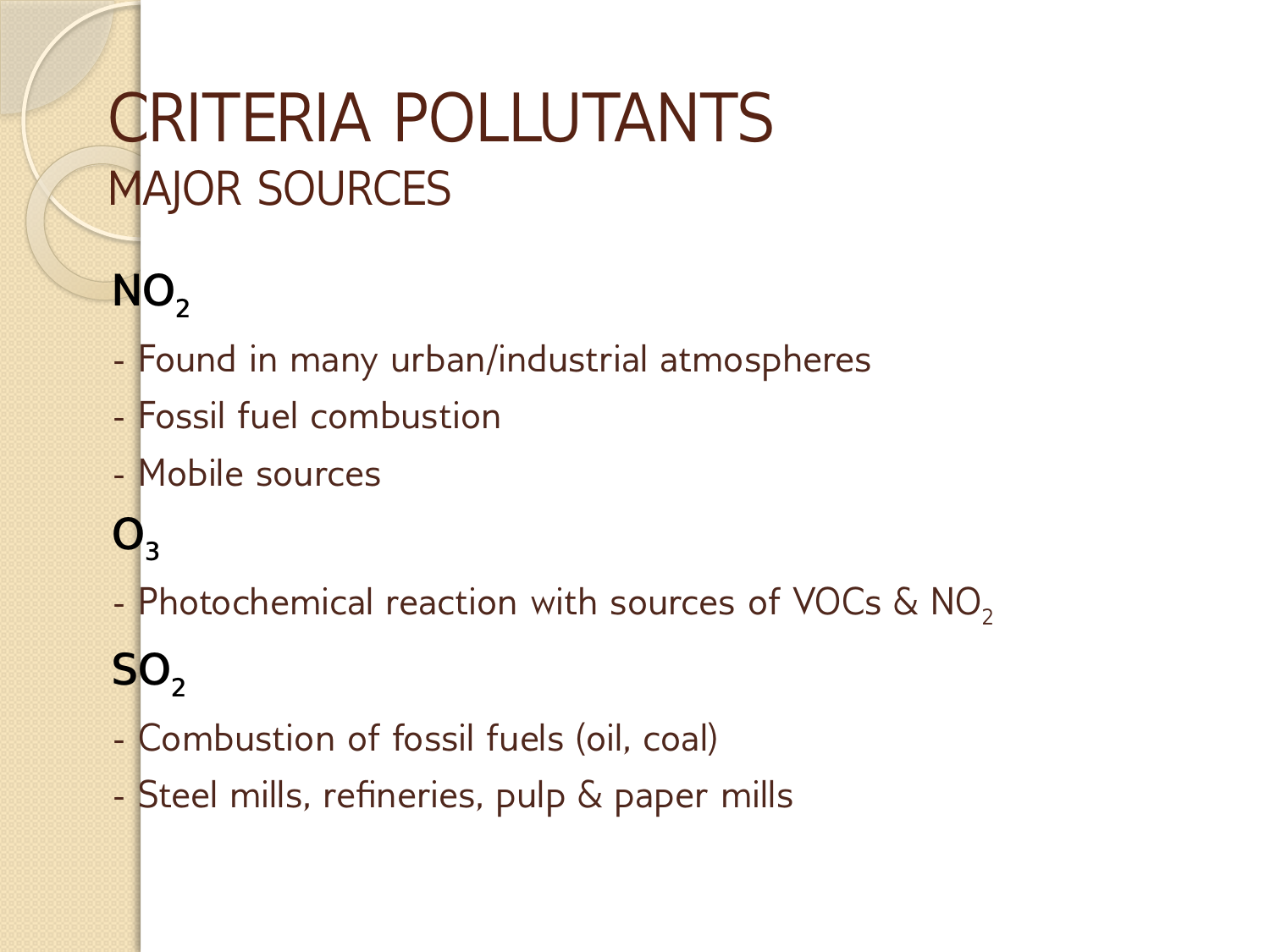

# CRITERIA POLLUTANTS MAJOR SOURCES
	NO2
	- Found in many urban/industrial atmospheres
	- Fossil fuel combustion
	- Mobile sources
	O3
	- Photochemical reaction with sources of VOCs & NO2
	SO2
	- Combustion of fossil fuels (oil, coal)
	- Steel mills, refineries, pulp & paper mills